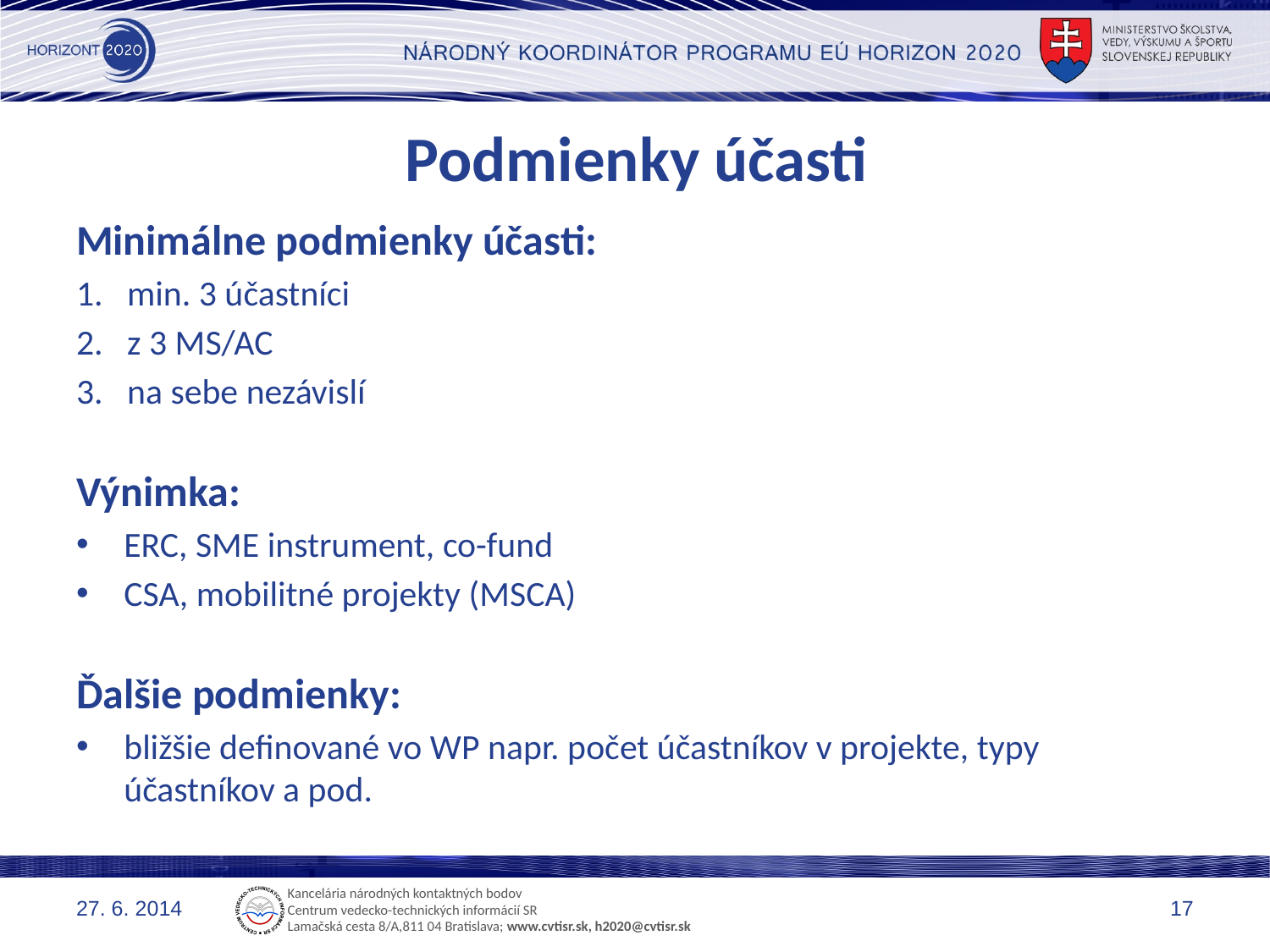

# Podmienky účasti
Minimálne podmienky účasti:
1.   min. 3 účastníci
2.   z 3 MS/AC
3.   na sebe nezávislí

Výnimka:
ERC, SME instrument, co-fund
CSA, mobilitné projekty (MSCA)

Ďalšie podmienky:
bližšie definované vo WP napr. počet účastníkov v projekte, typy účastníkov a pod.
27. 6. 2014

17